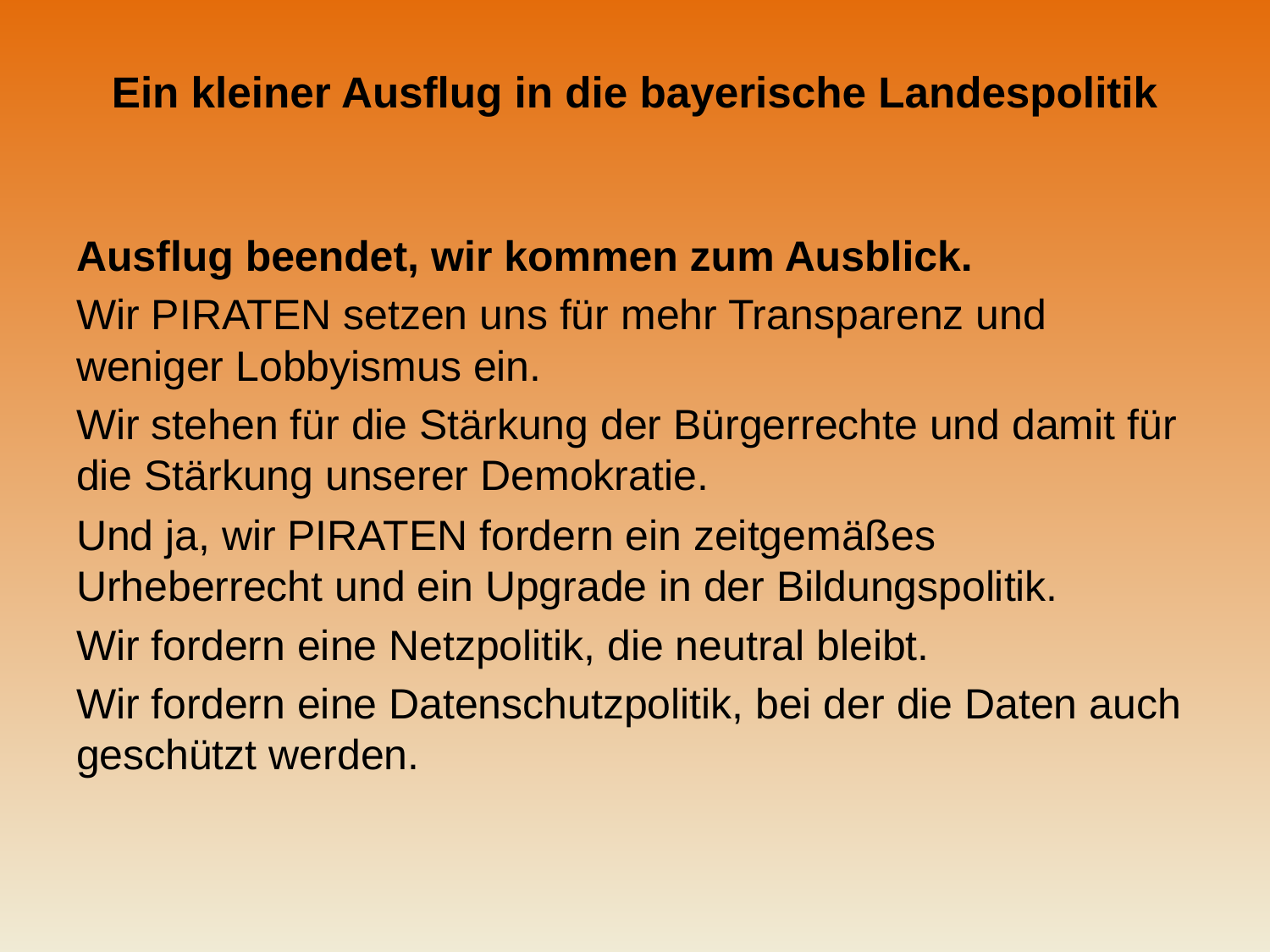

# Ein kleiner Ausflug in die bayerische Landespolitik
Ausflug beendet, wir kommen zum Ausblick.
Wir PIRATEN setzen uns für mehr Transparenz und weniger Lobbyismus ein.
Wir stehen für die Stärkung der Bürgerrechte und damit für die Stärkung unserer Demokratie.
Und ja, wir PIRATEN fordern ein zeitgemäßes Urheberrecht und ein Upgrade in der Bildungspolitik.
Wir fordern eine Netzpolitik, die neutral bleibt.
Wir fordern eine Datenschutzpolitik, bei der die Daten auch geschützt werden.